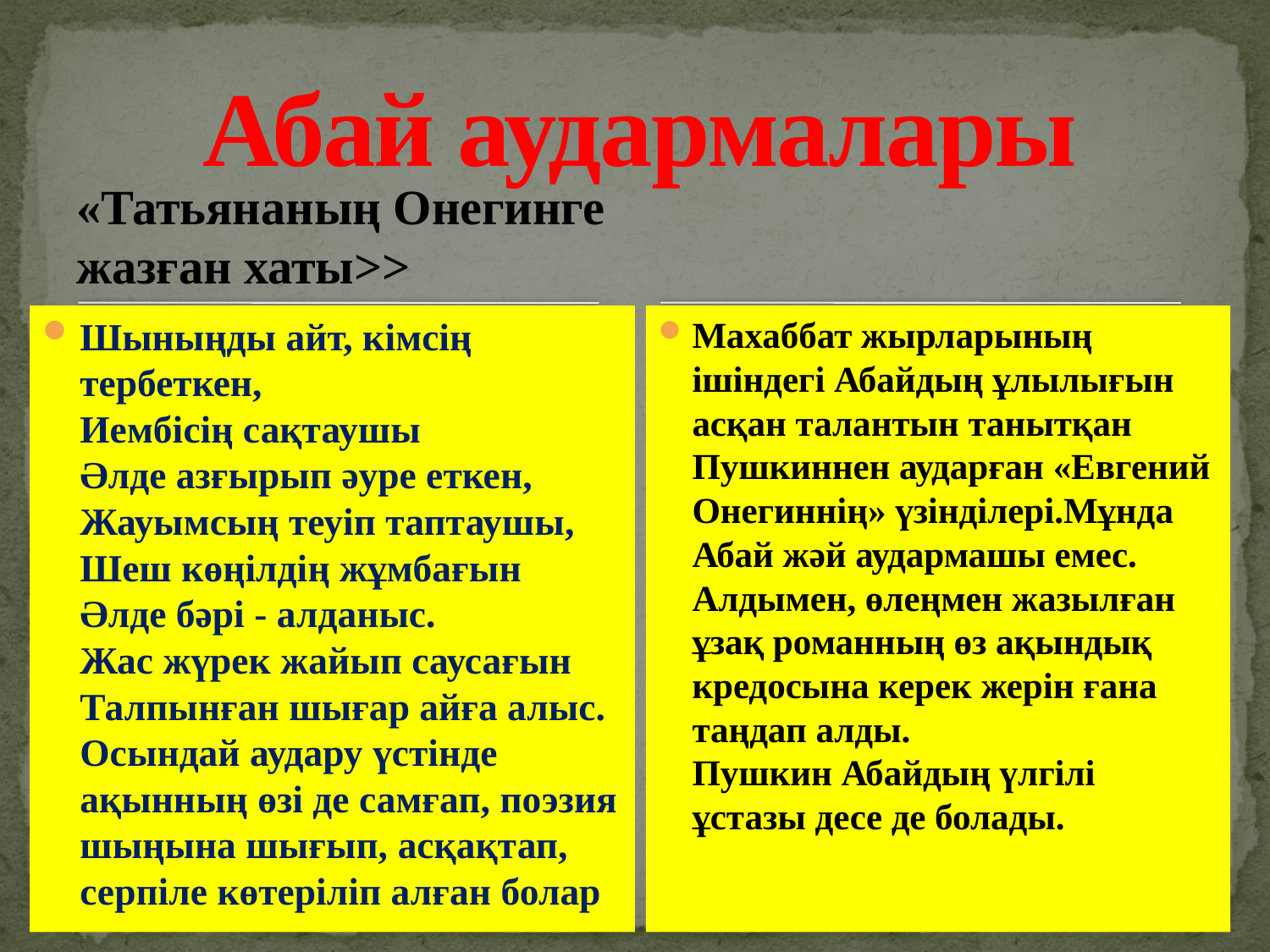

# Абай аудармалары
«Татьянаның Онегинге жазған хаты>>
Шыныңды айт, кімсің тербеткен,
Иембісің сақтаушы
Әлде азғырып әуре еткен,
Жауымсың теуіп таптаушы,
Шеш көңілдің жұмбағын
Әлде бәрі - алданыс.
Жас жүрек жайып саусағын
Талпынған шығар айға алыс.
Осындай аудару үстінде ақынның өзі де самғап, поэзия шыңына шығып, асқақтап, серпіле көтеріліп алған болар
Махаббат жырларының ішіндегі Абайдың ұлылығын асқан талантын танытқан Пушкиннен аударған «Евгений Онегиннің» үзінділері.Мұнда Абай жәй аудармашы емес. Алдымен, өлеңмен жазылған ұзақ романның өз ақындық кредосына керек жерін ғана таңдап алды.
Пушкин Абайдың үлгілі ұстазы десе де болады.